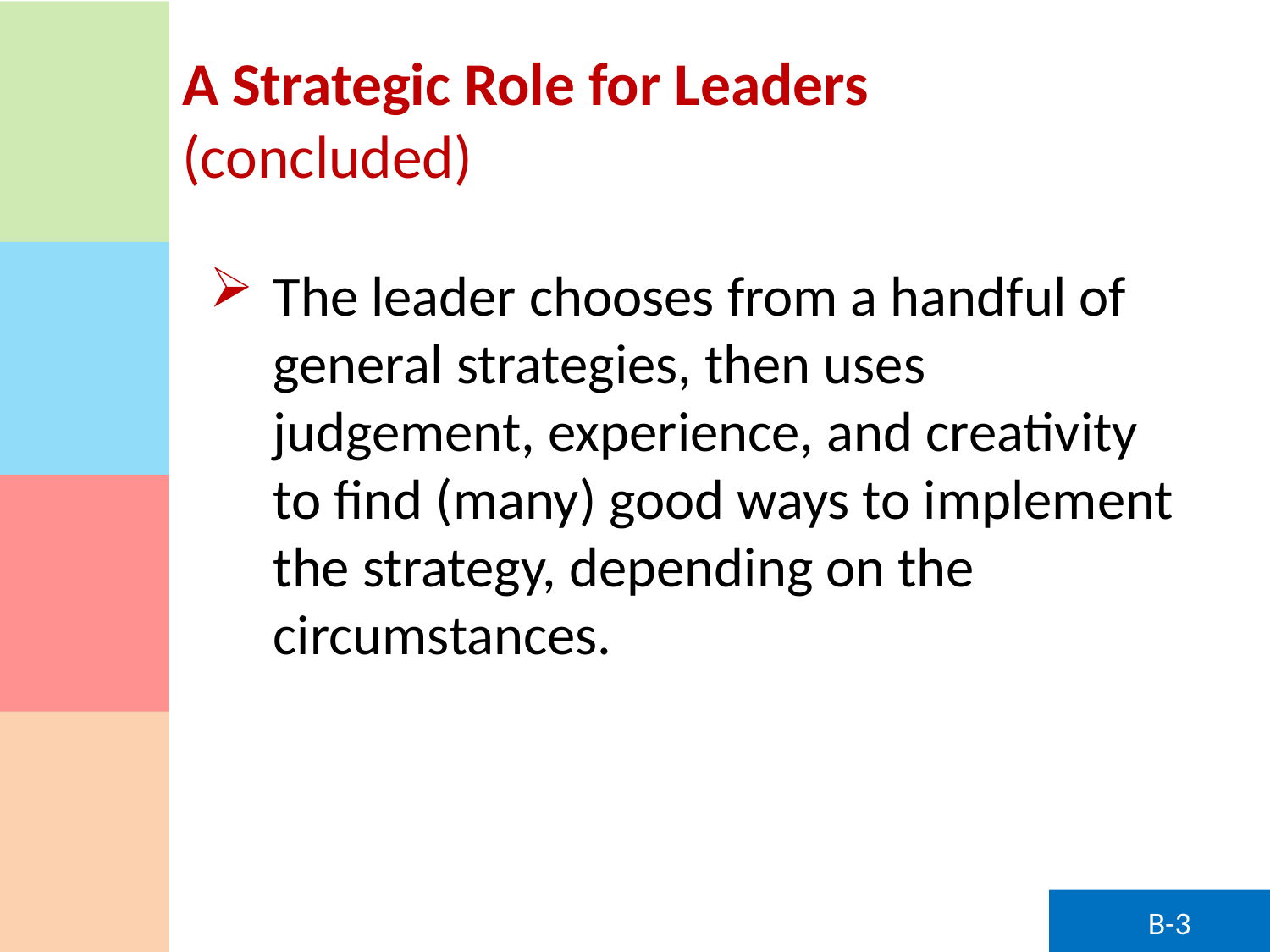

# A Strategic Role for Leaders (concluded)
The leader chooses from a handful of general strategies, then uses judgement, experience, and creativity to find (many) good ways to implement the strategy, depending on the circumstances.
B-3